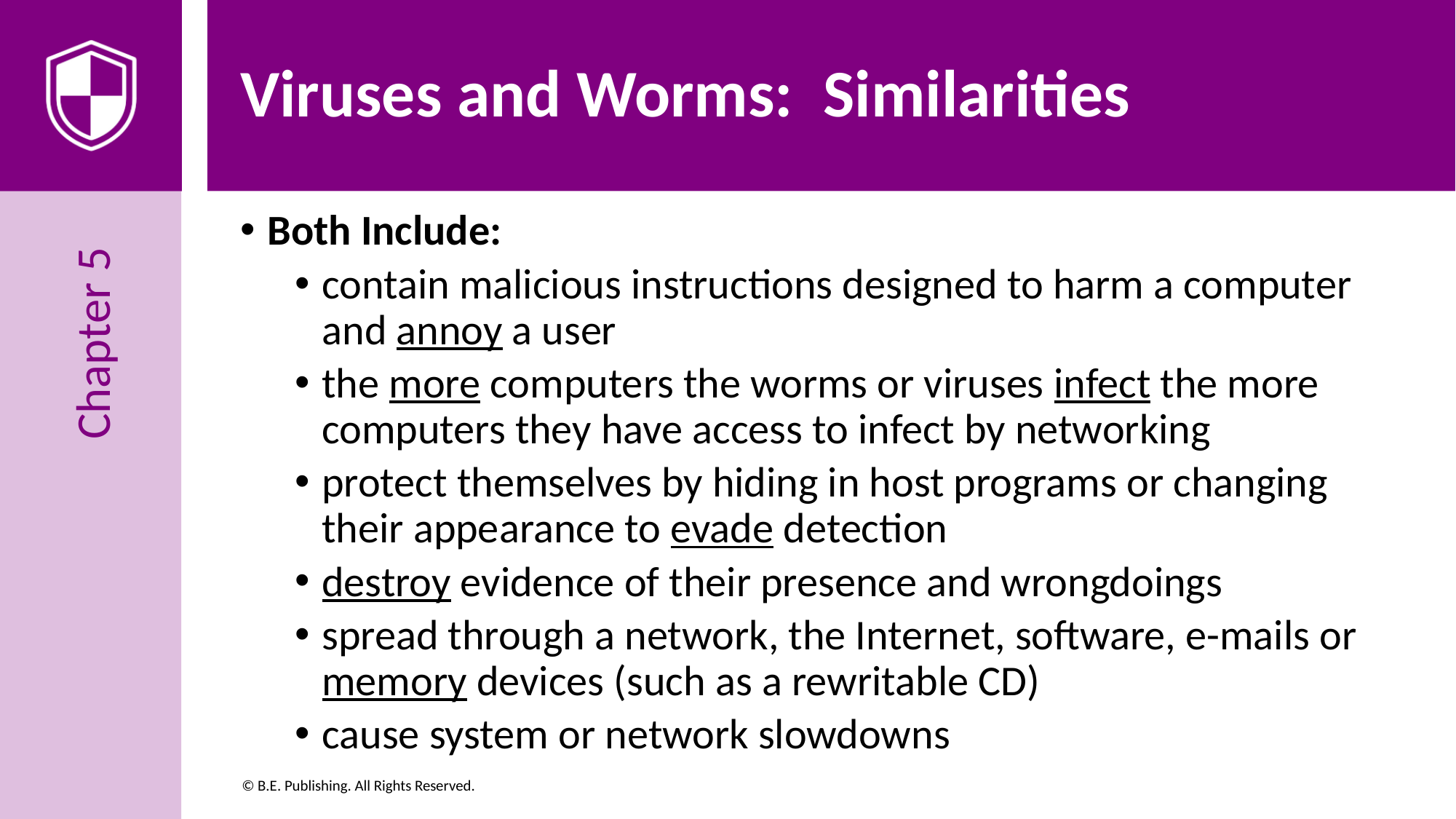

# Viruses and Worms:  Similarities
Both Include:
contain malicious instructions designed to harm a computer and annoy a user
the more computers the worms or viruses infect the more computers they have access to infect by networking
protect themselves by hiding in host programs or changing their appearance to evade detection
destroy evidence of their presence and wrongdoings
spread through a network, the Internet, software, e-mails or memory devices (such as a rewritable CD)
cause system or network slowdowns